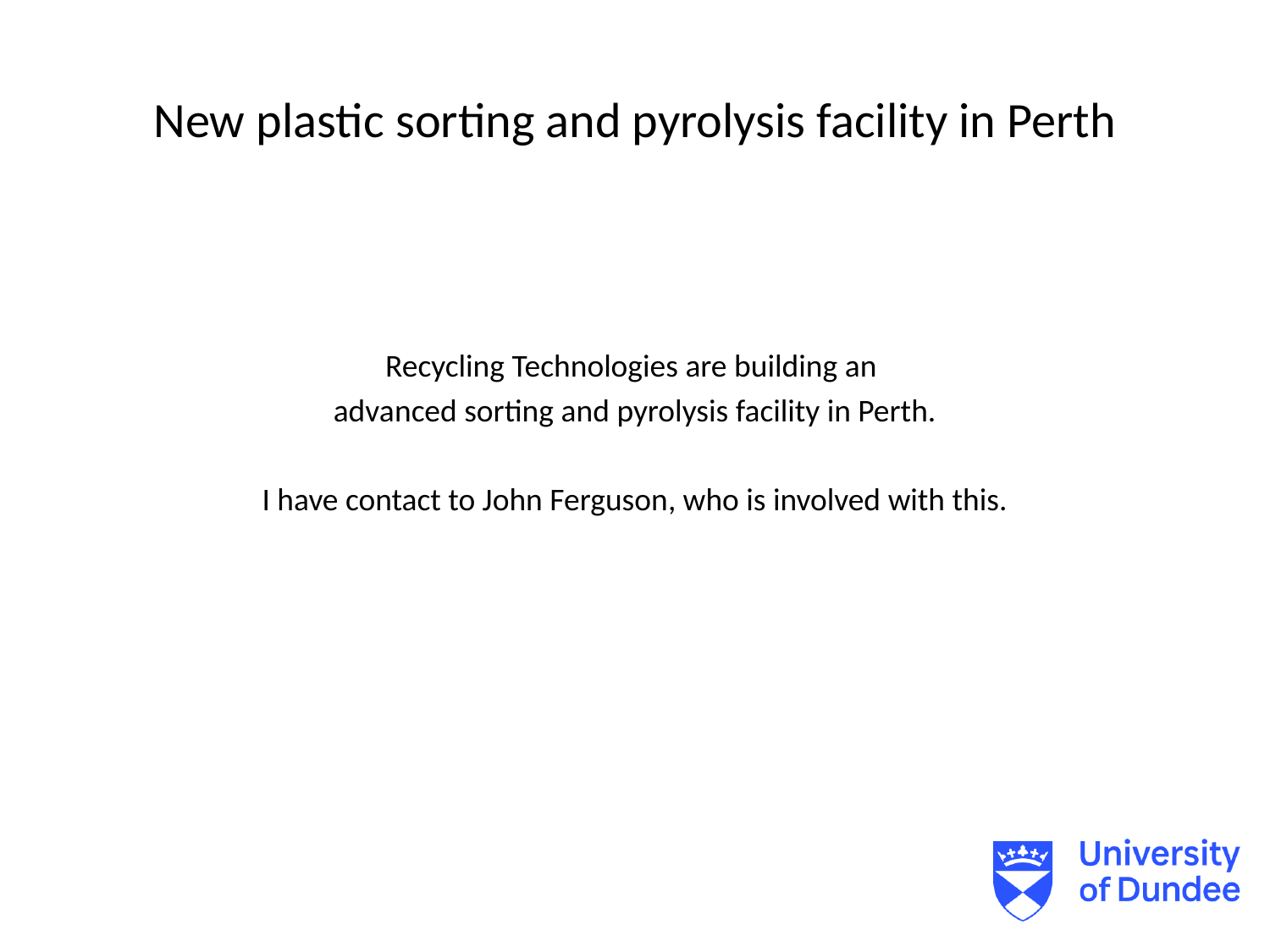

# New plastic sorting and pyrolysis facility in Perth
Recycling Technologies are building an
advanced sorting and pyrolysis facility in Perth.

I have contact to John Ferguson, who is involved with this.